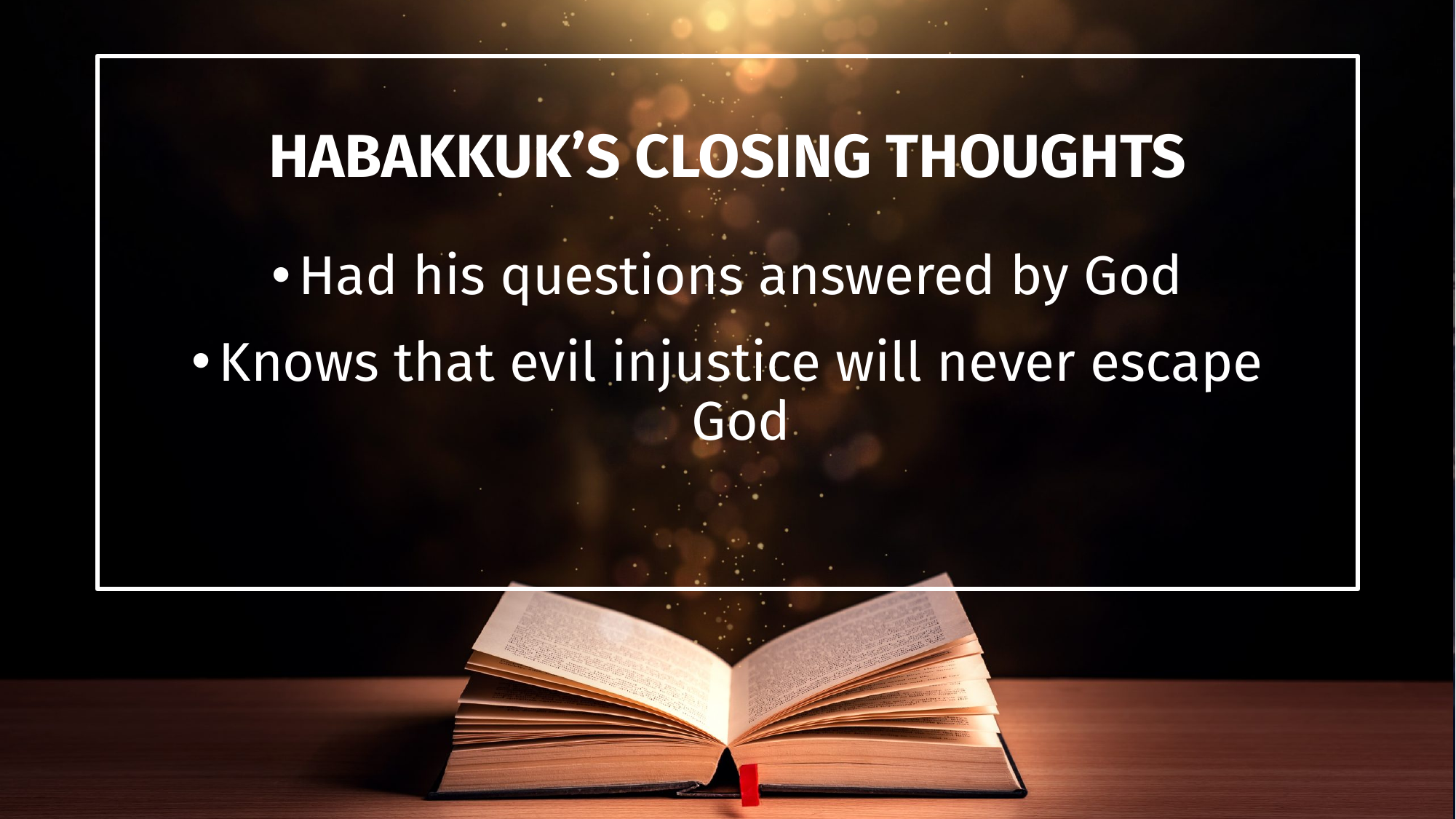

Had his questions answered by God
Knows that evil injustice will never escape God
# Habakkuk’s Closing Thoughts